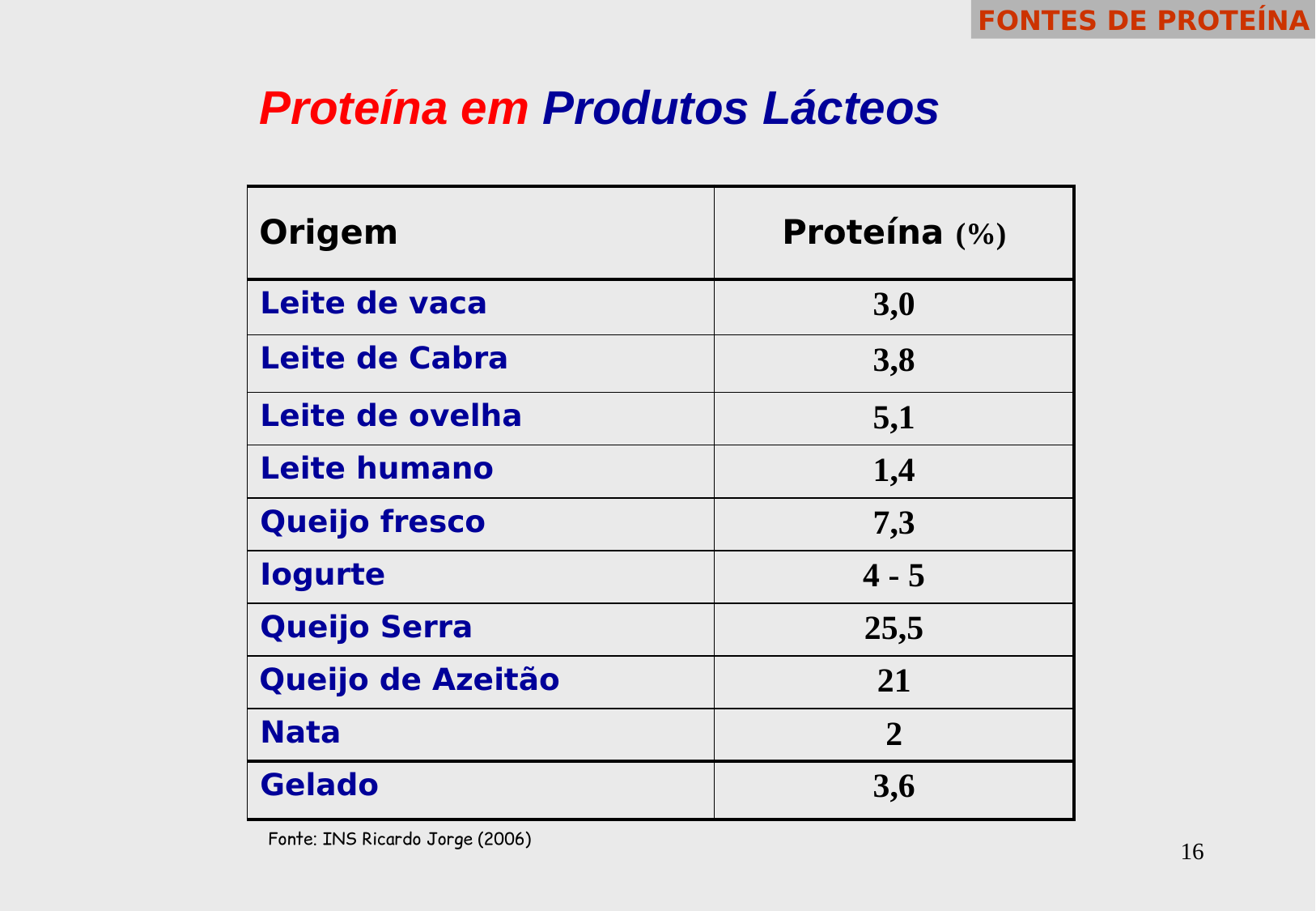

FONTES DE PROTEÍNA
Proteína em Produtos Lácteos
| Origem | Proteína (%) |
| --- | --- |
| Leite de vaca | 3,0 |
| Leite de Cabra | 3,8 |
| Leite de ovelha | 5,1 |
| Leite humano | 1,4 |
| Queijo fresco | 7,3 |
| Iogurte | 4 - 5 |
| Queijo Serra | 25,5 |
| Queijo de Azeitão | 21 |
| Nata | 2 |
| Gelado | 3,6 |
Fonte: INS Ricardo Jorge (2006)
16